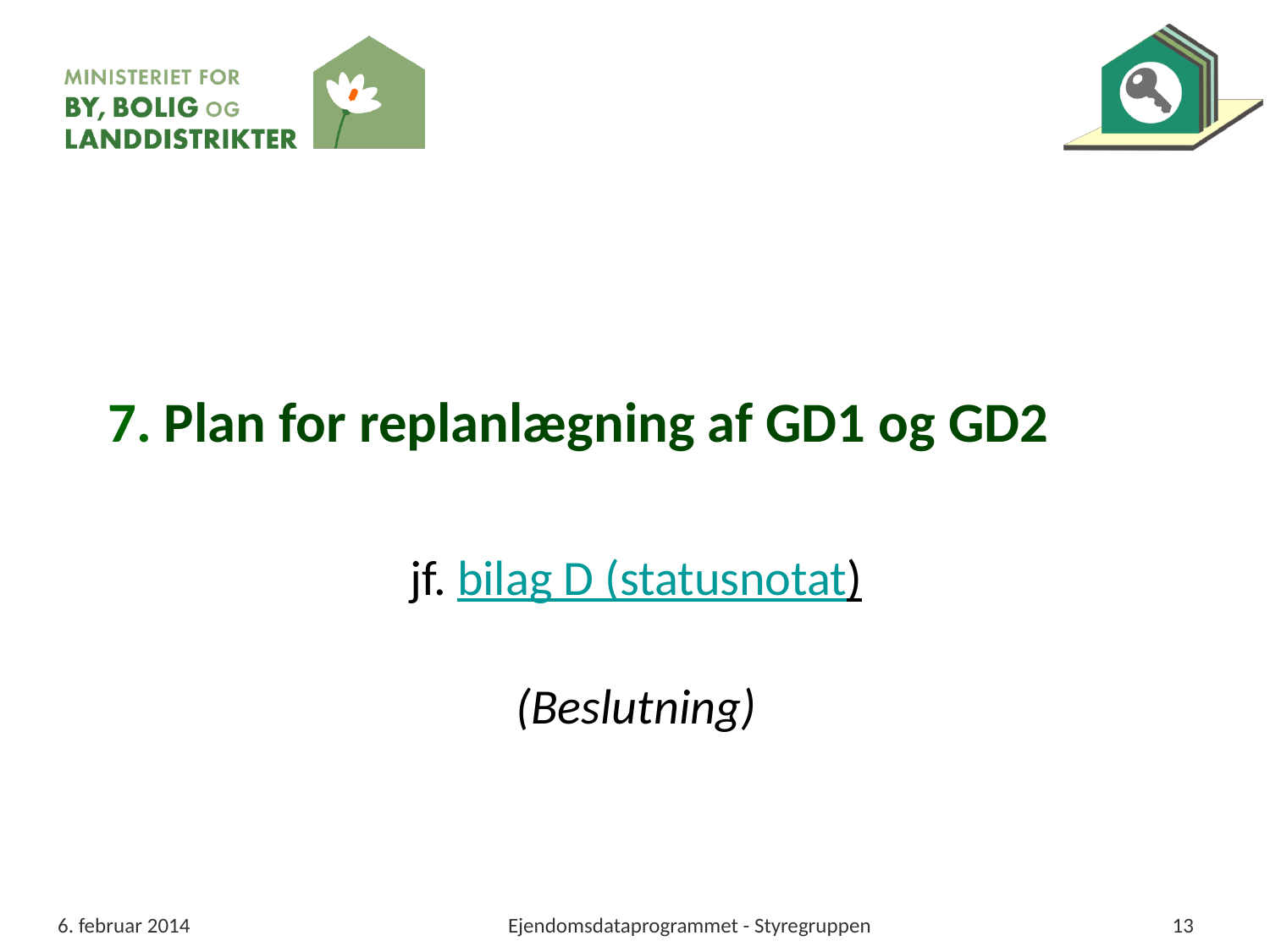

7. Plan for replanlægning af GD1 og GD2
jf. bilag D (statusnotat)
(Beslutning)

6. februar 2014
Ejendomsdataprogrammet - Styregruppen
13